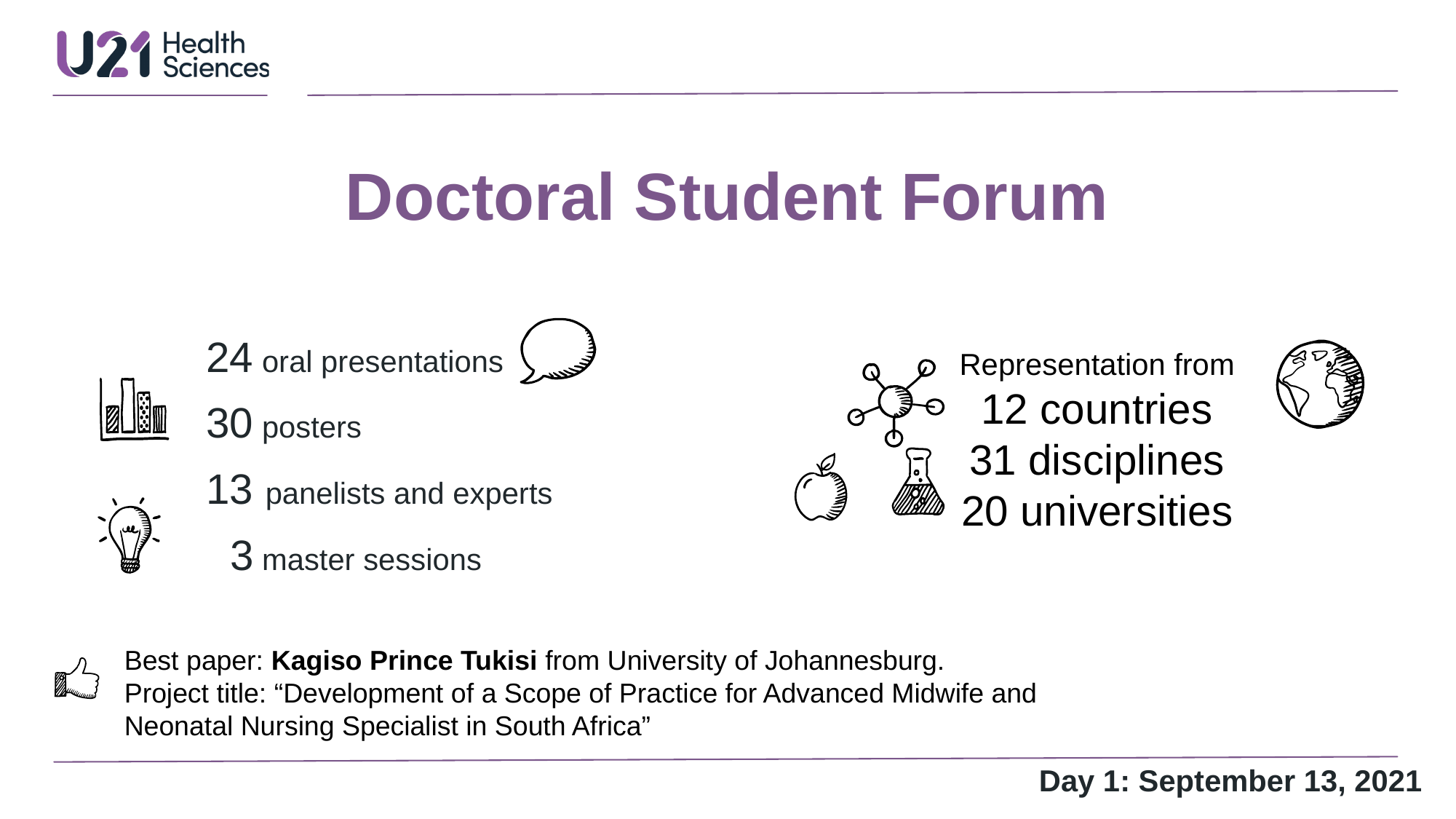

# Doctoral Student Forum

24 oral presentations
30 posters
13 panelists and experts
  3 master sessions

Representation from
12 countries
31 disciplines
20 universities

Best paper: Kagiso Prince Tukisi from University of Johannesburg.
Project title: “Development of a Scope of Practice for Advanced Midwife and Neonatal Nursing Specialist in South Africa”

Day 1: September 13, 2021